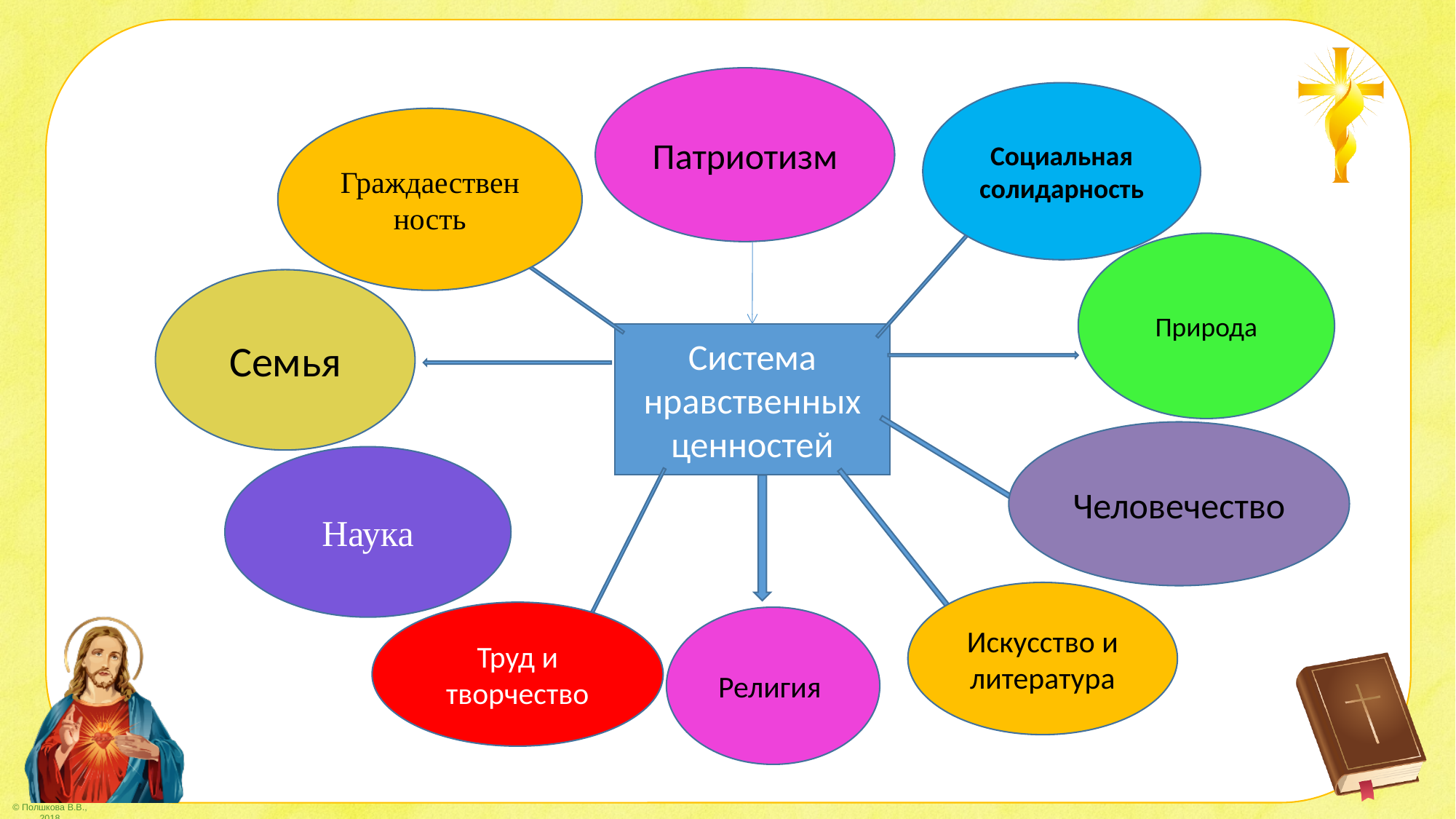

Патриотизм
Социальная солидарность
Граждаественность

Природа
Семья

Система нравственных ценностей

Человечество
Наука

Искусство и литература
Труд и творчество
Религия